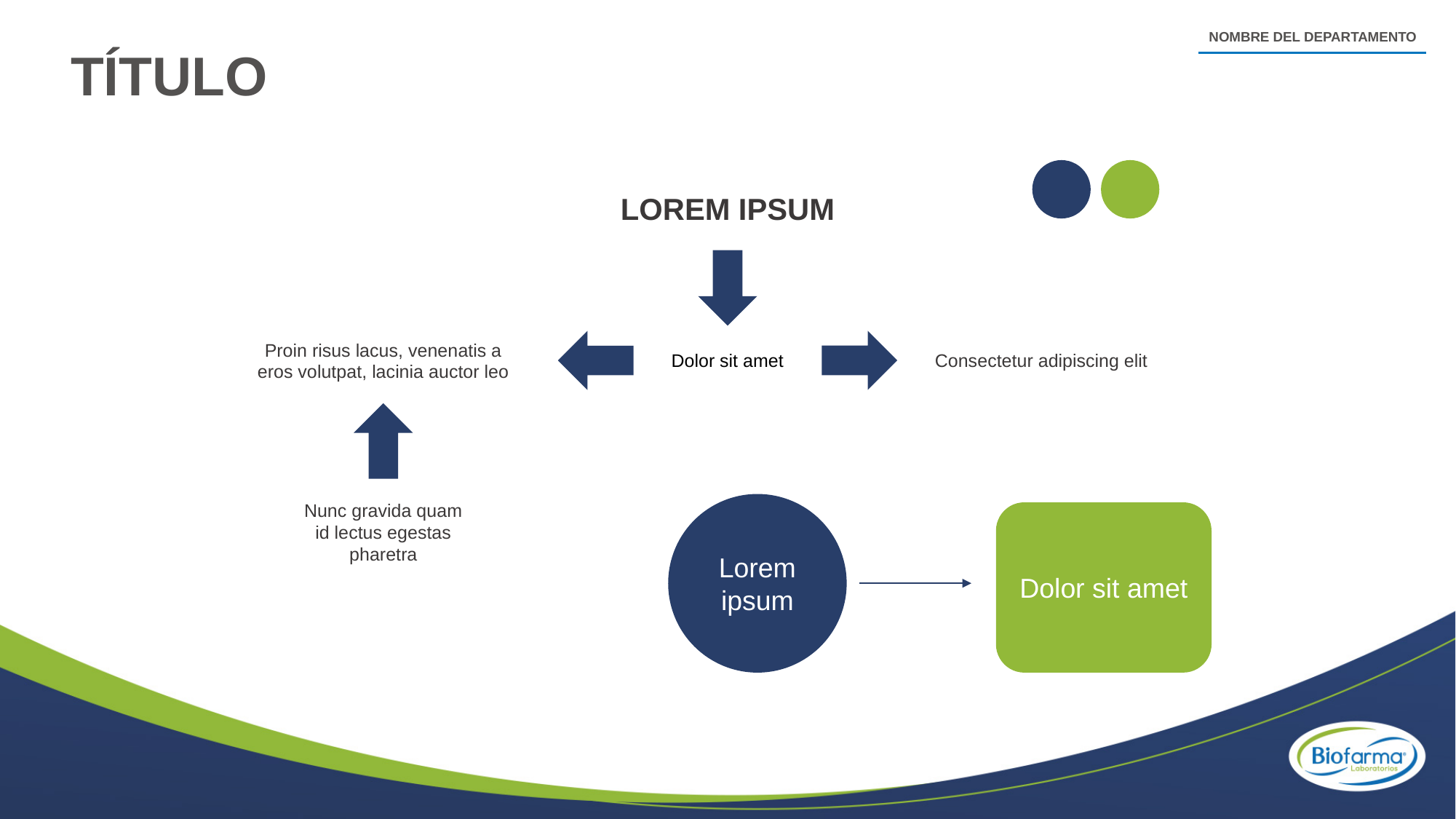

NOMBRE DEL DEPARTAMENTO
TÍTULO

LOREM IPSUM

Proin risus lacus, venenatis a eros volutpat, lacinia auctor leo
Dolor sit amet
Consectetur adipiscing elit

Nunc gravida quam id lectus egestas pharetra
Lorem ipsum
Dolor sit amet